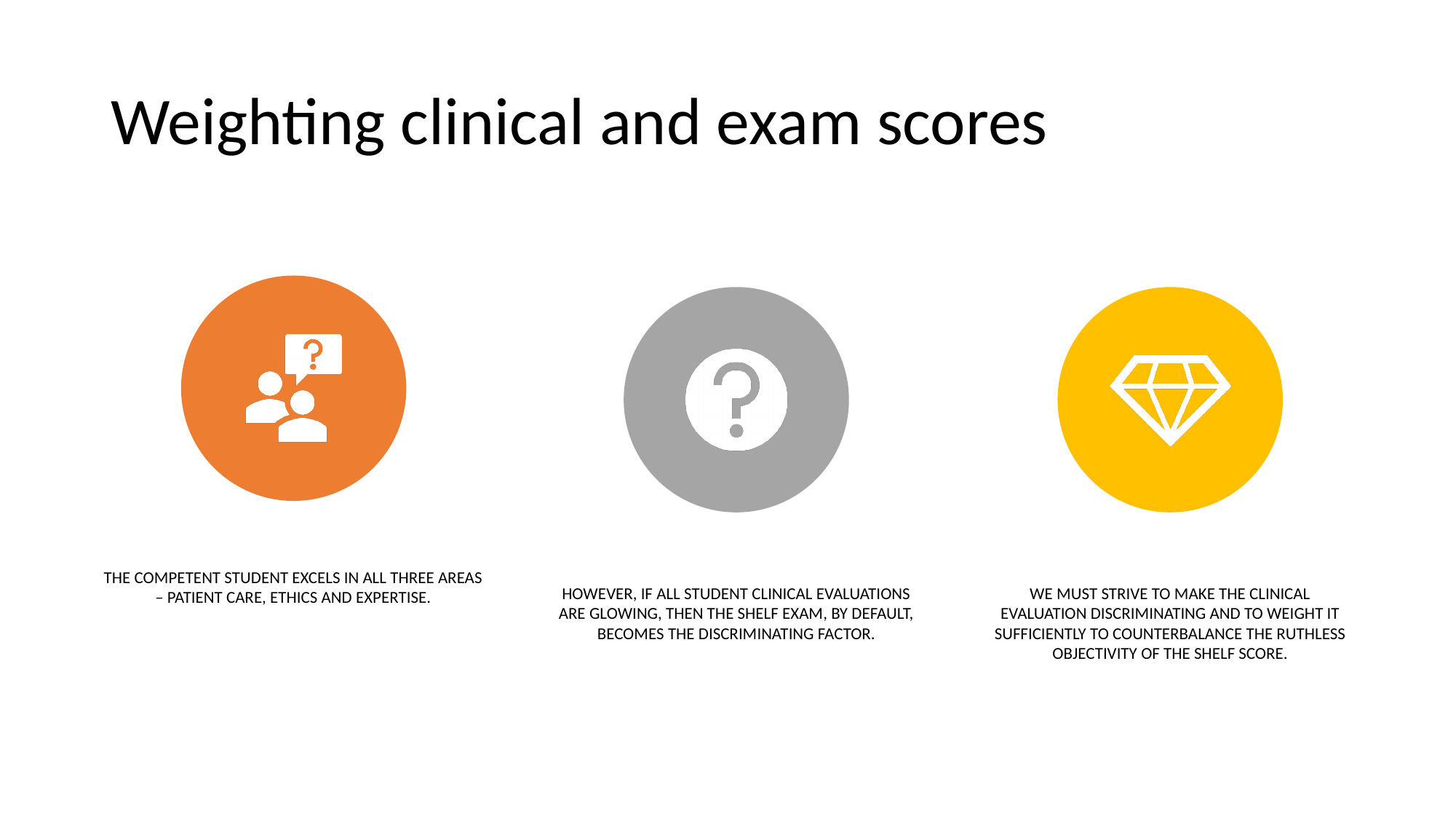

# Weighting clinical and exam scores
The competent student excels in all three areas – patient care, ethics and expertise.
However, if all student clinical evaluations are glowing, then the shelf exam, by default, becomes the discriminating factor.
We must strive to make the clinical evaluation discriminating and to weight it sufficiently to counterbalance the ruthless objectivity of the shelf score.